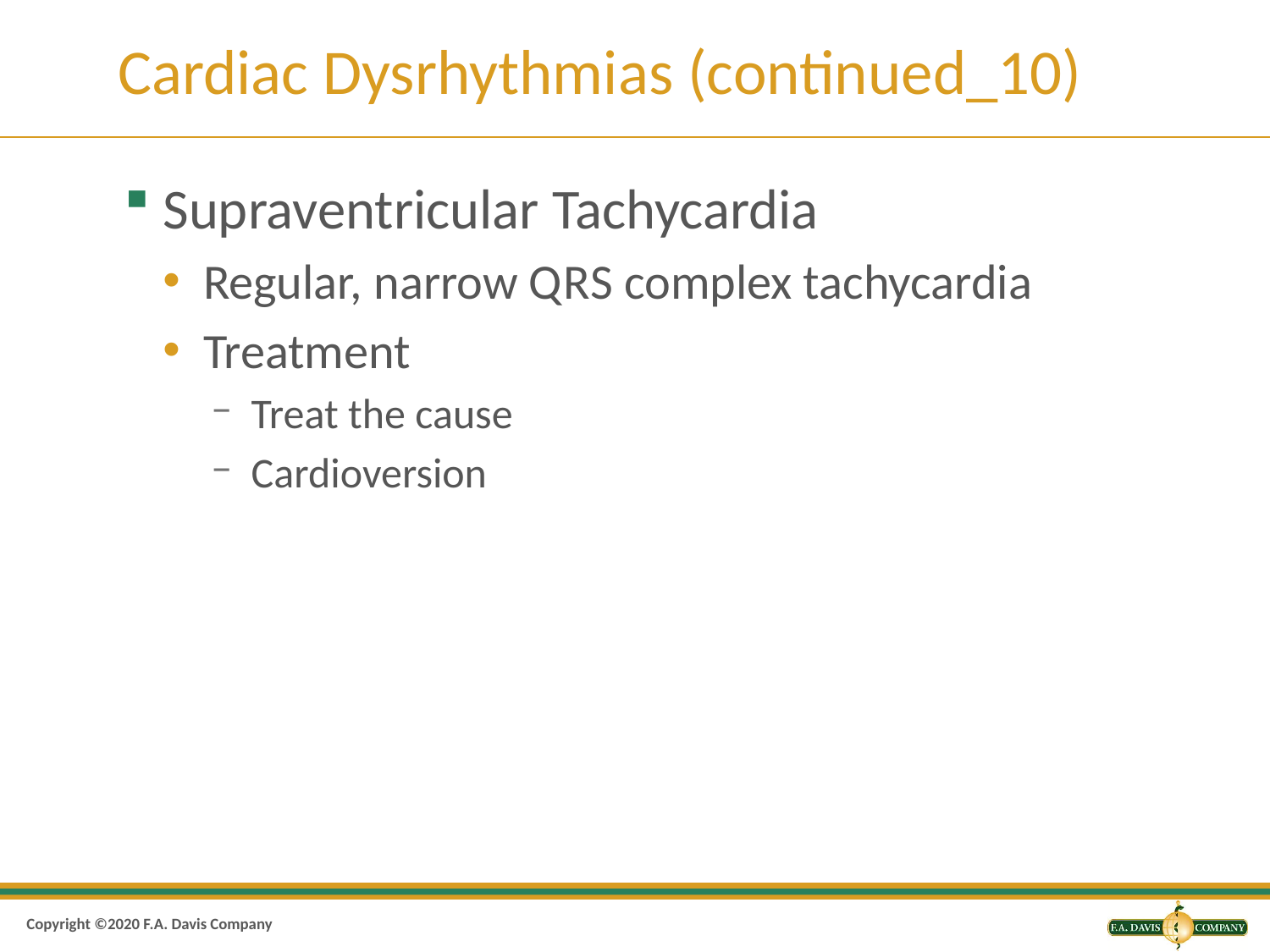

# Cardiac Dysrhythmias (continued_10)
Supraventricular Tachycardia
Regular, narrow Q R S complex tachycardia
Treatment
Treat the cause
Cardioversion